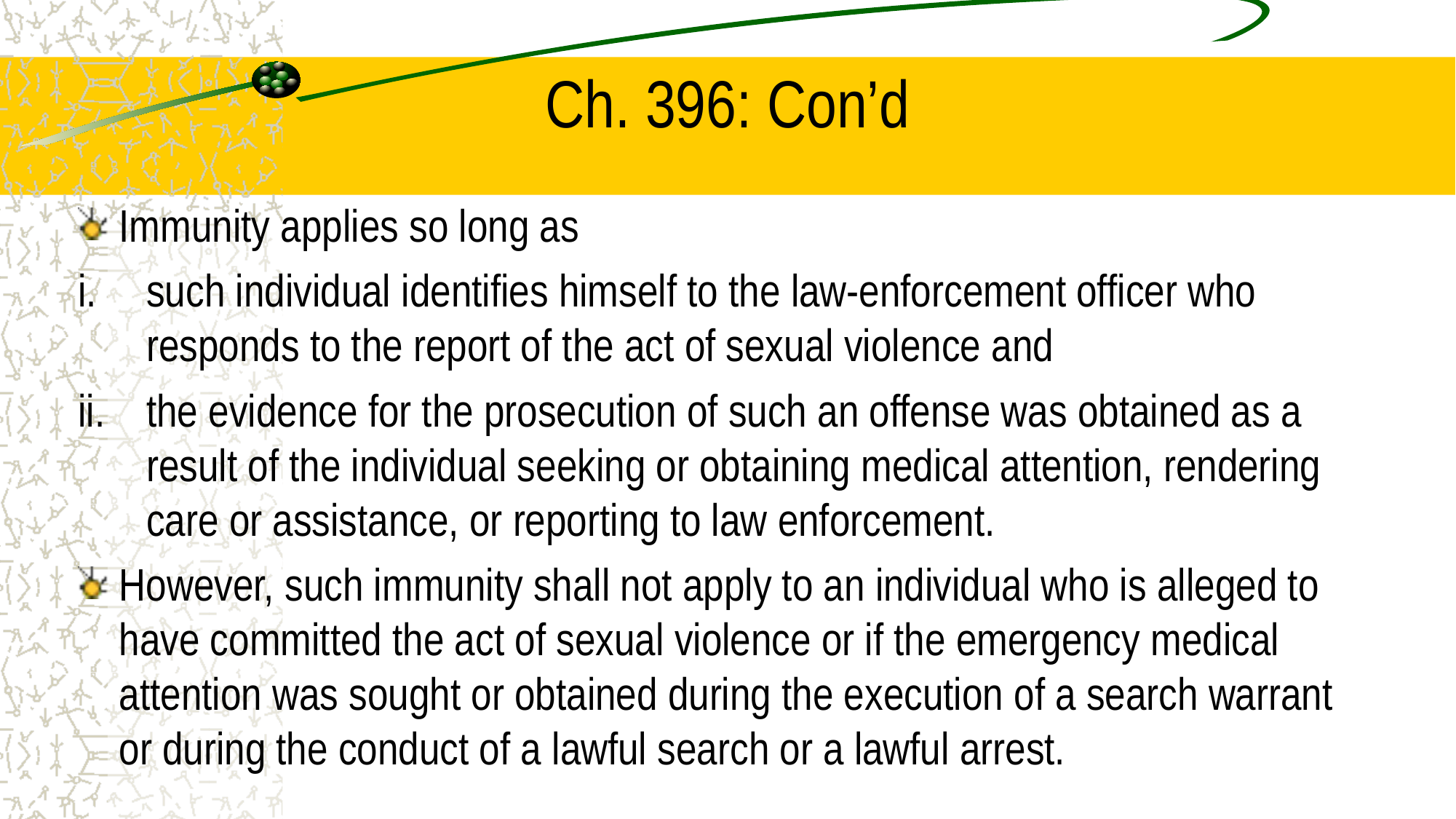

# Ch. 396: Con’d
Immunity applies so long as
such individual identifies himself to the law-enforcement officer who responds to the report of the act of sexual violence and
the evidence for the prosecution of such an offense was obtained as a result of the individual seeking or obtaining medical attention, rendering care or assistance, or reporting to law enforcement.
However, such immunity shall not apply to an individual who is alleged to have committed the act of sexual violence or if the emergency medical attention was sought or obtained during the execution of a search warrant or during the conduct of a lawful search or a lawful arrest.